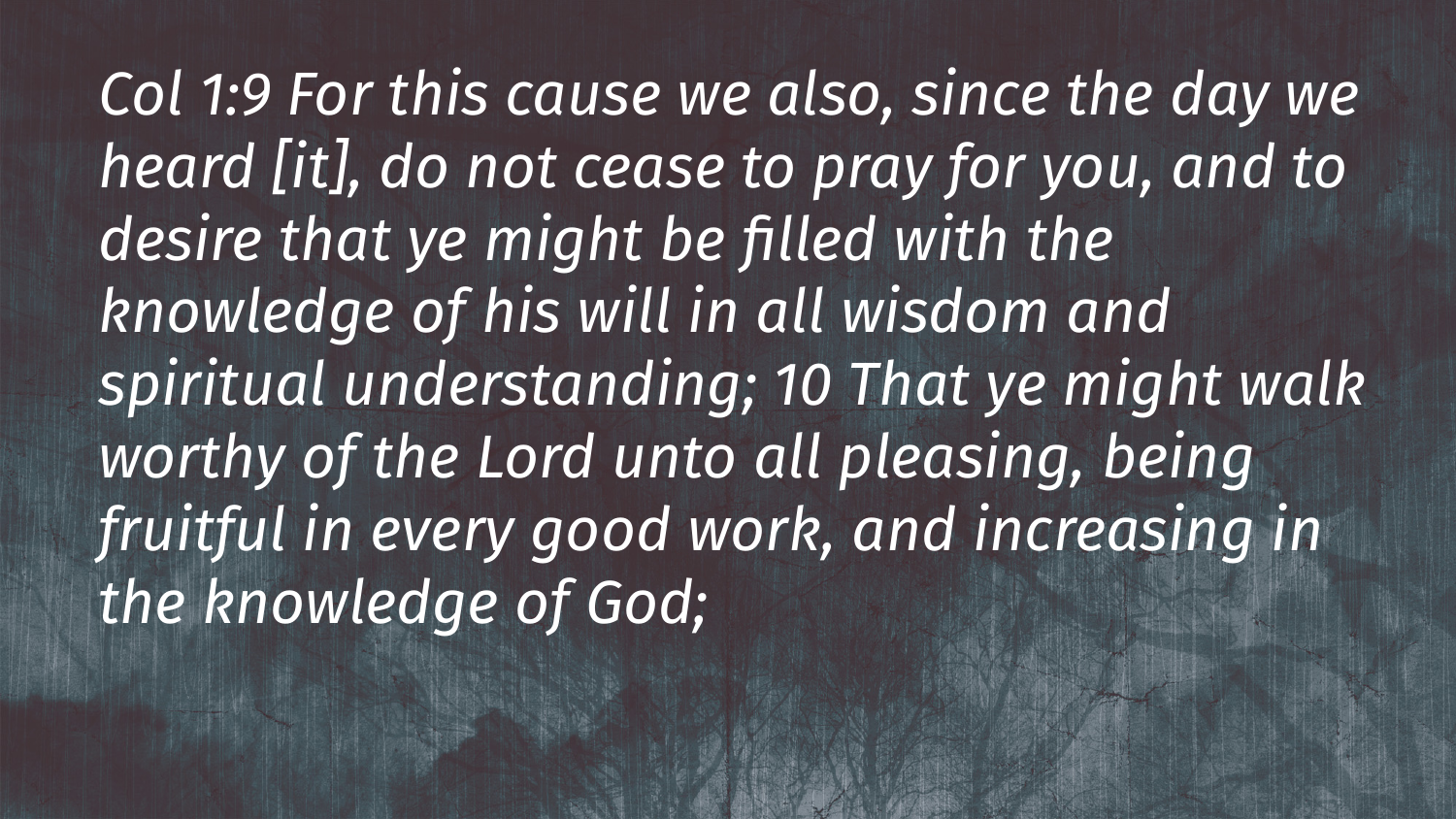

Col 1:9 For this cause we also, since the day we heard [it], do not cease to pray for you, and to desire that ye might be filled with the knowledge of his will in all wisdom and spiritual understanding; 10 That ye might walk worthy of the Lord unto all pleasing, being fruitful in every good work, and increasing in the knowledge of God;